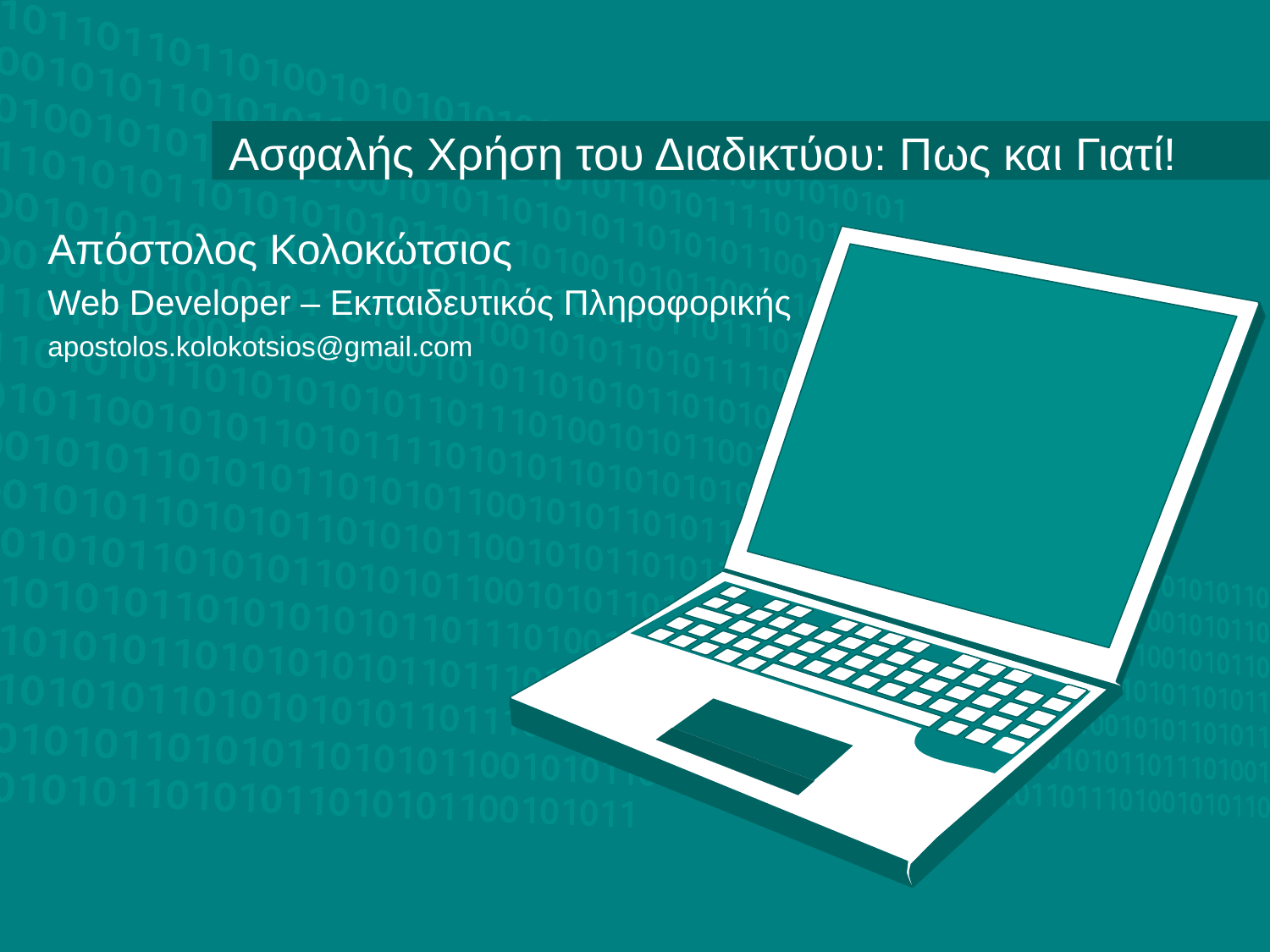

# Ασφαλής Χρήση του Διαδικτύου: Πως και Γιατί!
Απόστολος Κολοκώτσιος
Web Developer – Εκπαιδευτικός Πληροφορικής
apostolos.kolokotsios@gmail.com